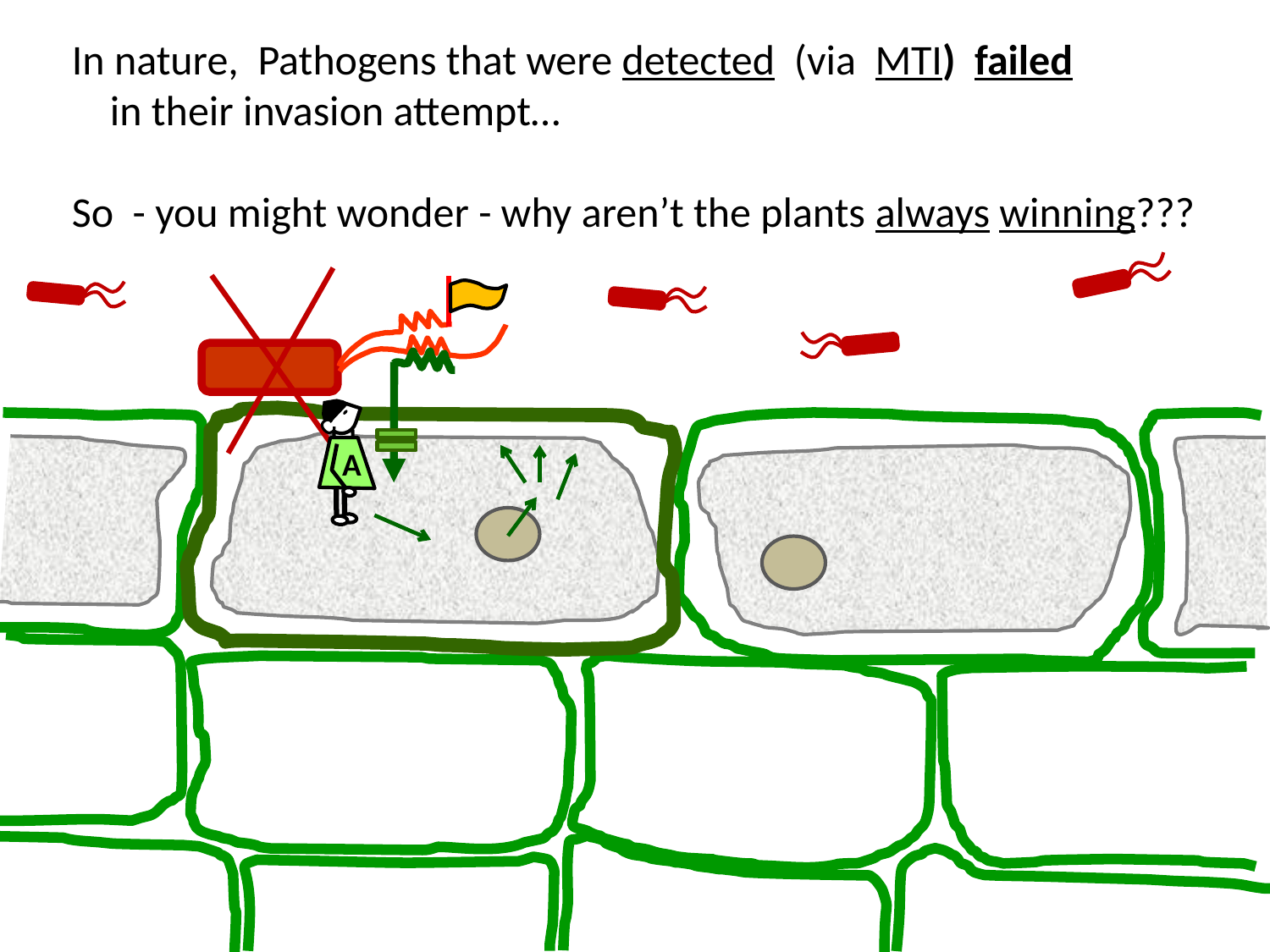

In nature,  Pathogens that were detected  (via  MTI)  failed
    in their invasion attempt…

So  - you might wonder - why aren’t the plants always winning???

A

A